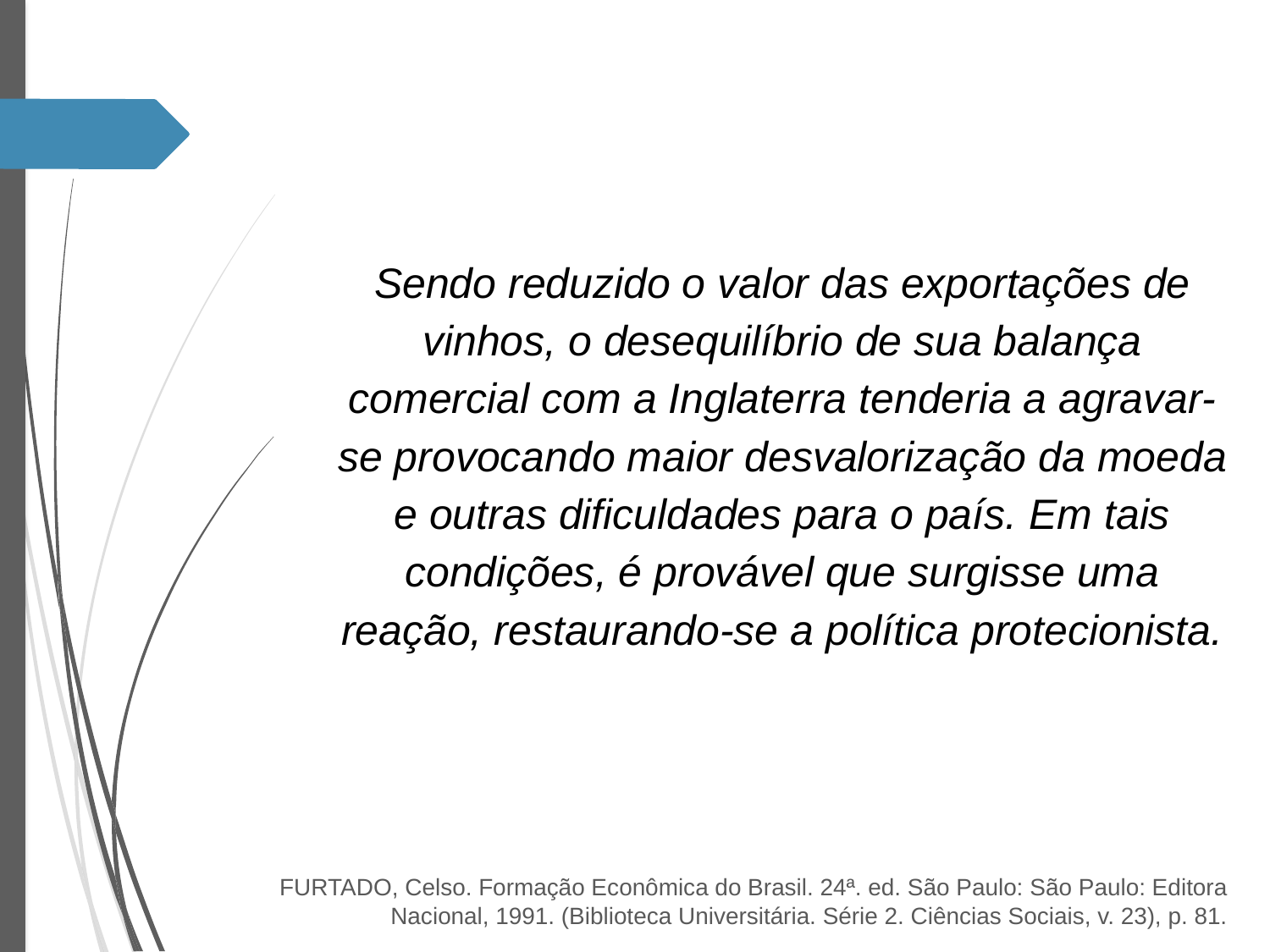

Sendo reduzido o valor das exportações de vinhos, o desequilíbrio de sua balança comercial com a Inglaterra tenderia a agravar-se provocando maior desvalorização da moeda e outras dificuldades para o país. Em tais condições, é provável que surgisse uma reação, restaurando-se a política protecionista.
FURTADO, Celso. Formação Econômica do Brasil. 24ª. ed. São Paulo: São Paulo: Editora Nacional, 1991. (Biblioteca Universitária. Série 2. Ciências Sociais, v. 23), p. 81.